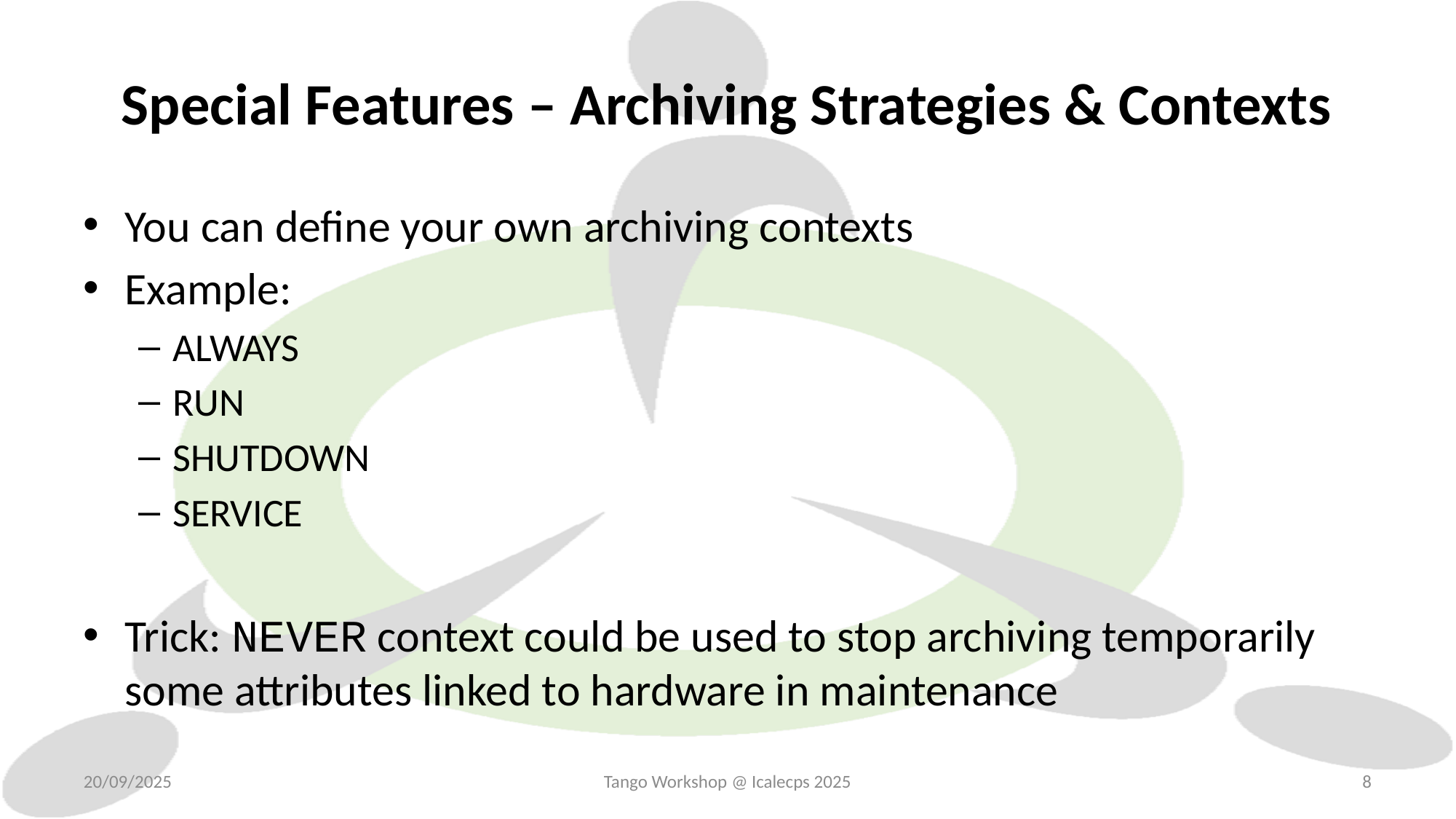

# Special Features – Archiving Strategies & Contexts
You can define your own archiving contexts
Example:
ALWAYS
RUN
SHUTDOWN
SERVICE

Trick: NEVER context could be used to stop archiving temporarily some attributes linked to hardware in maintenance
20/09/2025
Tango Workshop @ Icalecps 2025
8